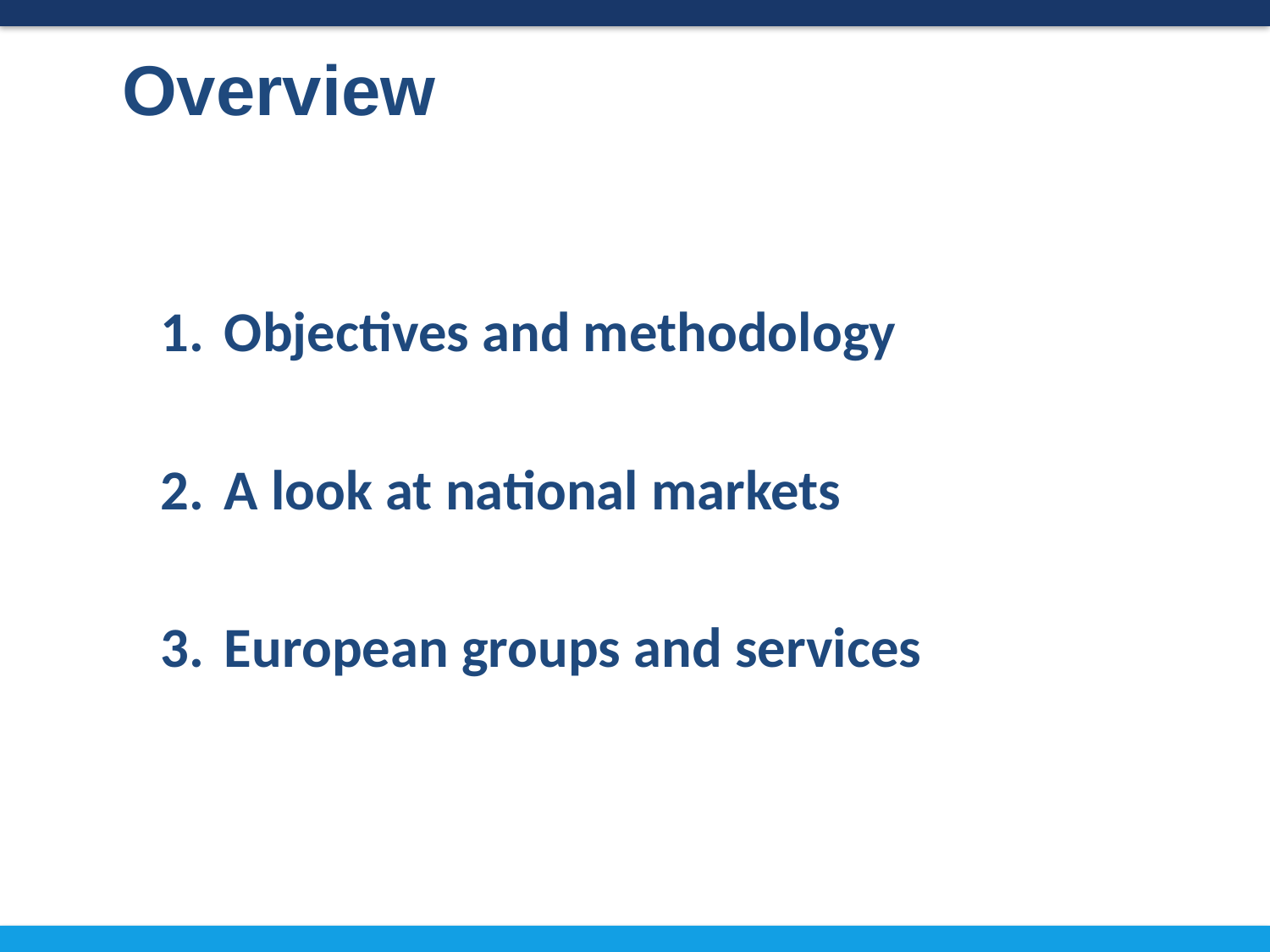

Overview

Objectives and methodology

A look at national markets

European groups and services